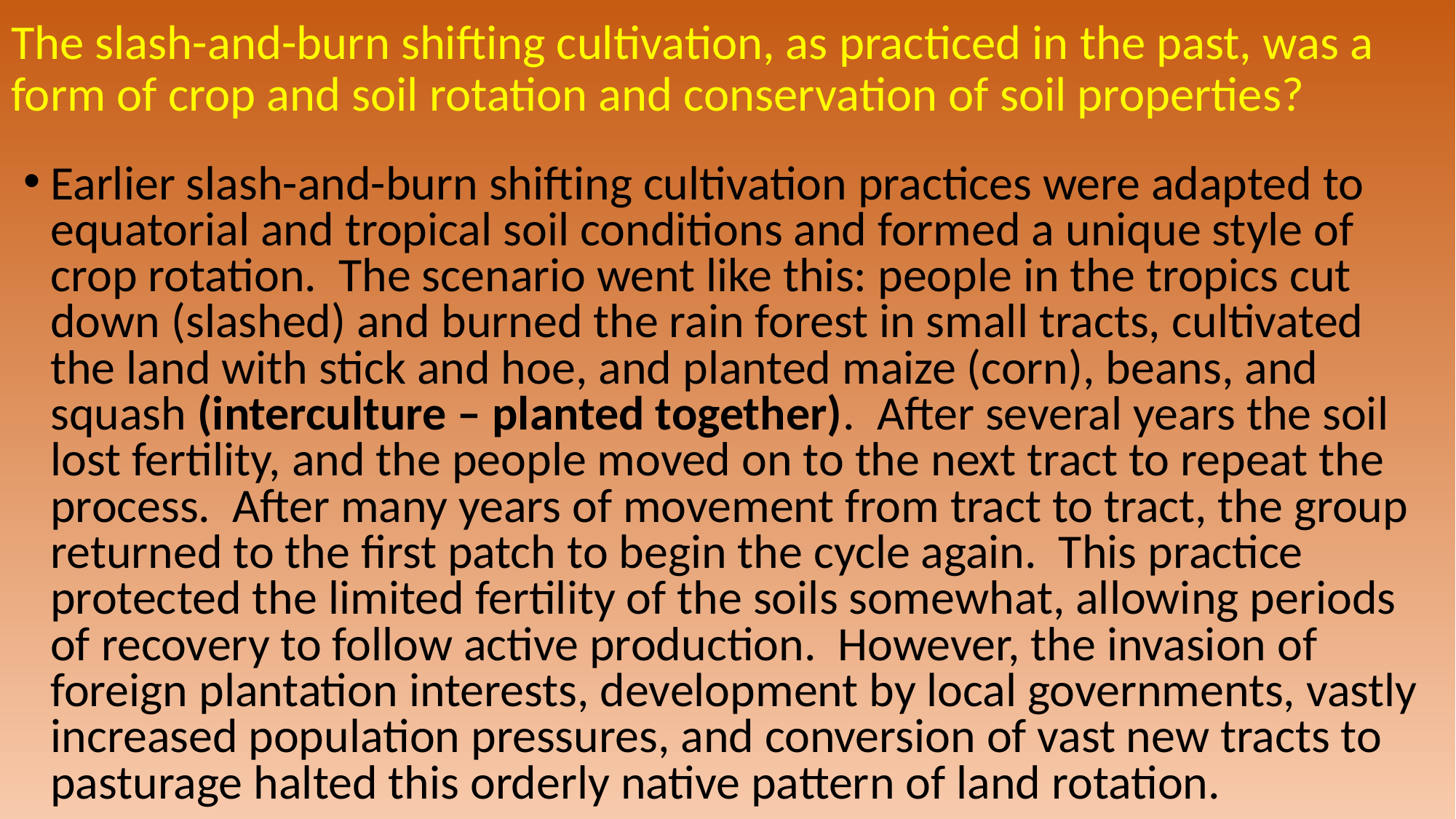

# The slash-and-burn shifting cultivation, as practiced in the past, was a form of crop and soil rotation and conservation of soil properties?
Earlier slash-and-burn shifting cultivation practices were adapted to equatorial and tropical soil conditions and formed a unique style of crop rotation.  The scenario went like this: people in the tropics cut down (slashed) and burned the rain forest in small tracts, cultivated the land with stick and hoe, and planted maize (corn), beans, and squash (interculture – planted together).  After several years the soil lost fertility, and the people moved on to the next tract to repeat the process.  After many years of movement from tract to tract, the group returned to the first patch to begin the cycle again.  This practice protected the limited fertility of the soils somewhat, allowing periods of recovery to follow active production.  However, the invasion of foreign plantation interests, development by local governments, vastly increased population pressures, and conversion of vast new tracts to pasturage halted this orderly native pattern of land rotation.